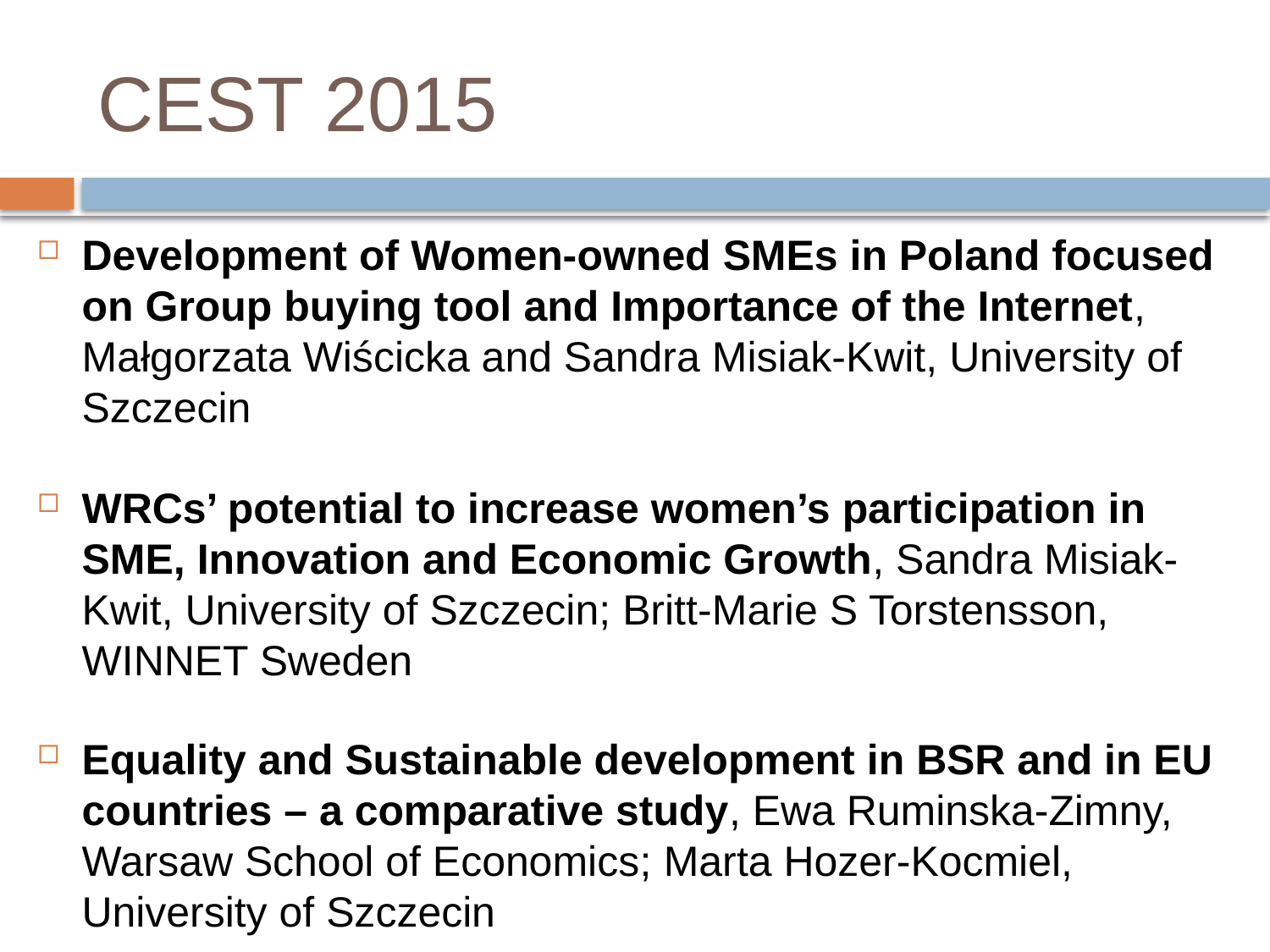

# CEST 2015
Development of Women-owned SMEs in Poland focused on Group buying tool and Importance of the Internet, Małgorzata Wiścicka and Sandra Misiak-Kwit, University of Szczecin

WRCs’ potential to increase women’s participation in SME, Innovation and Economic Growth, Sandra Misiak-Kwit, University of Szczecin; Britt-Marie S Torstensson, WINNET Sweden

Equality and Sustainable development in BSR and in EU countries – a comparative study, Ewa Ruminska-Zimny, Warsaw School of Economics; Marta Hozer-Kocmiel, University of Szczecin